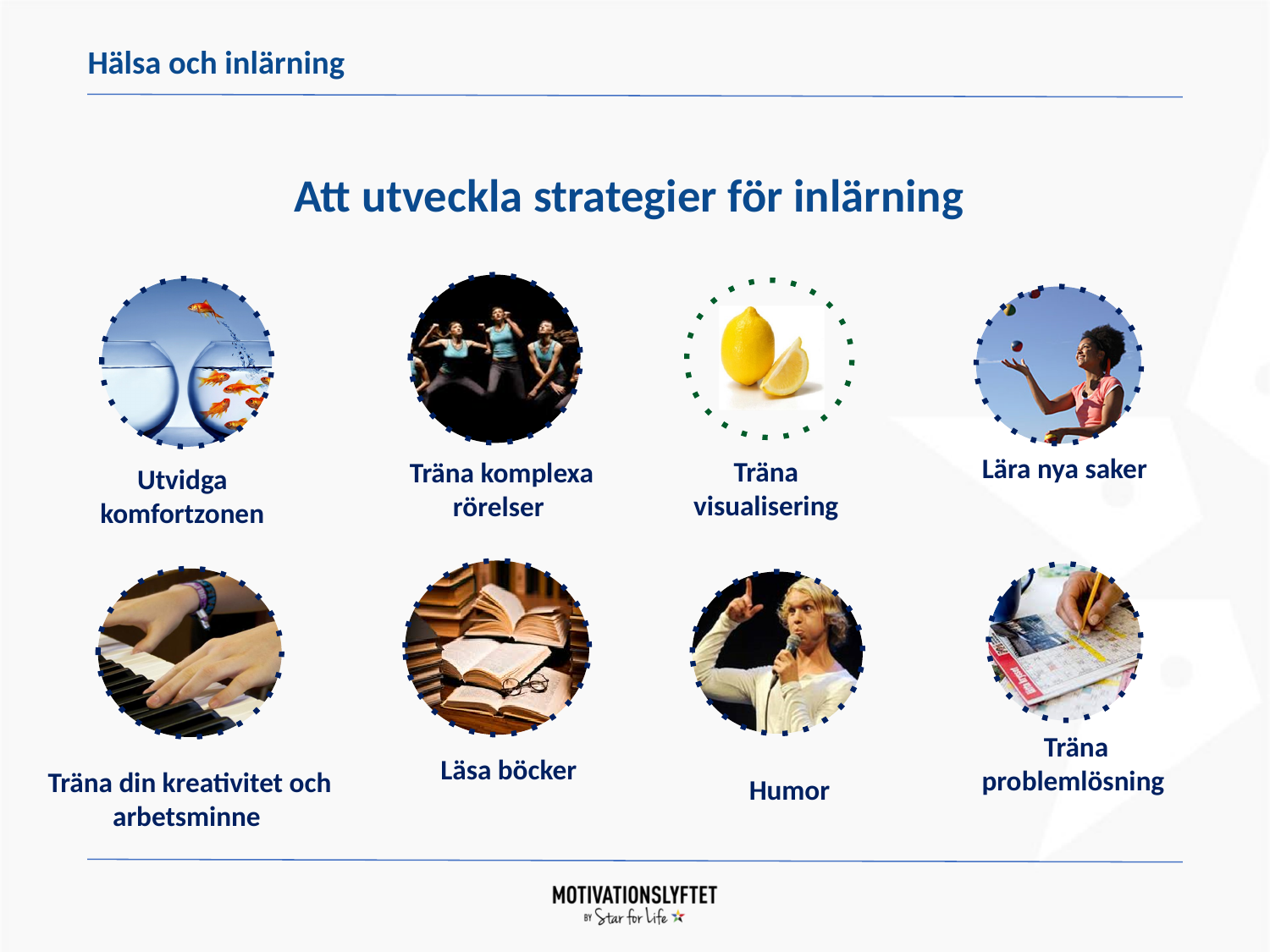

Hälsa och inlärning
# Att utveckla strategier för inlärning

 Träna komplexa rörelser

Utvidga komfortzonen

Träna
visualisering

Lära nya saker

Läsa böcker

Träna problemlösning

Träna din kreativitet och arbetsminne
Humor